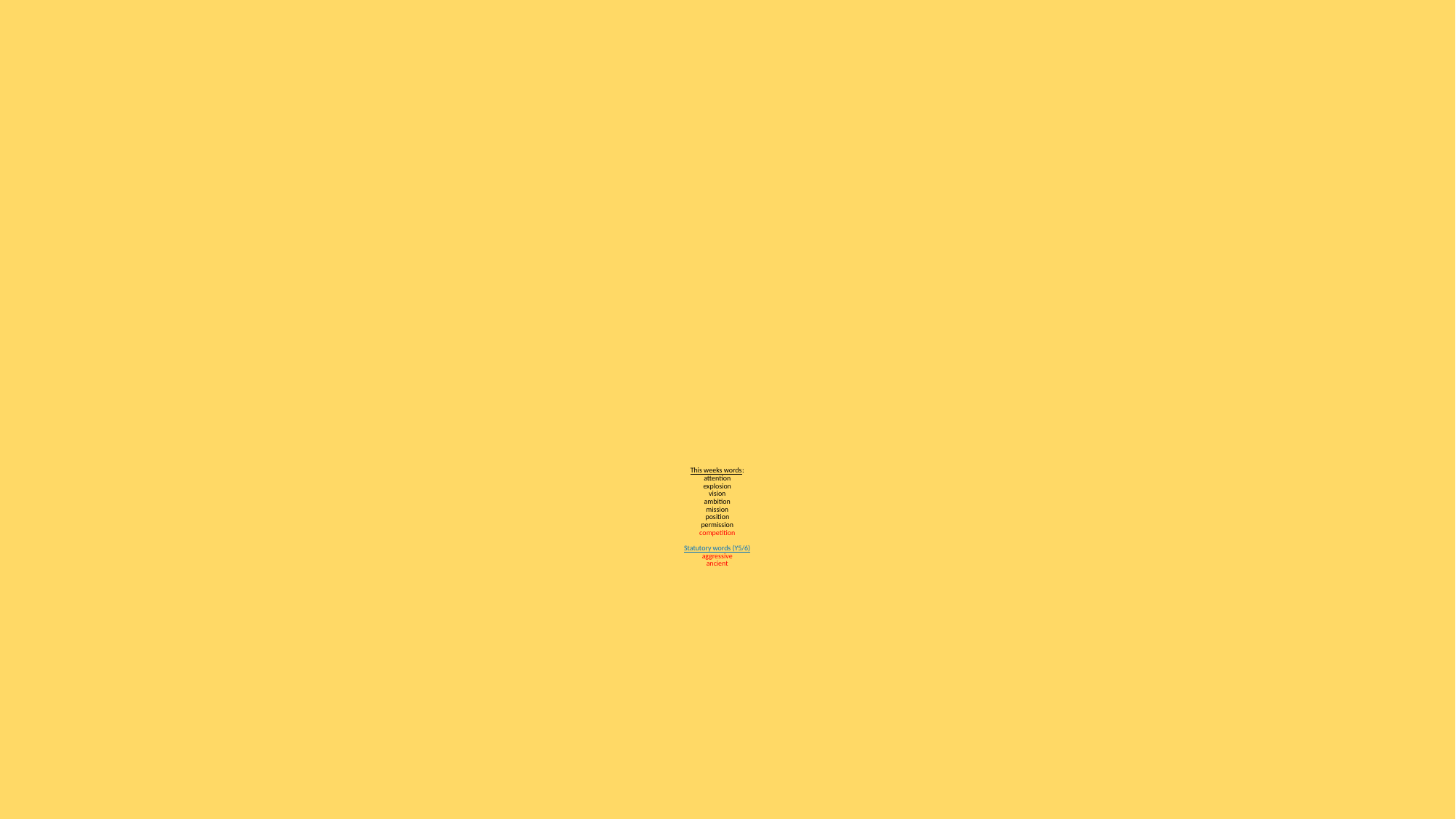

# This weeks words: attention explosion vision ambition mission position permission competition Statutory words (Y5/6) aggressive ancient